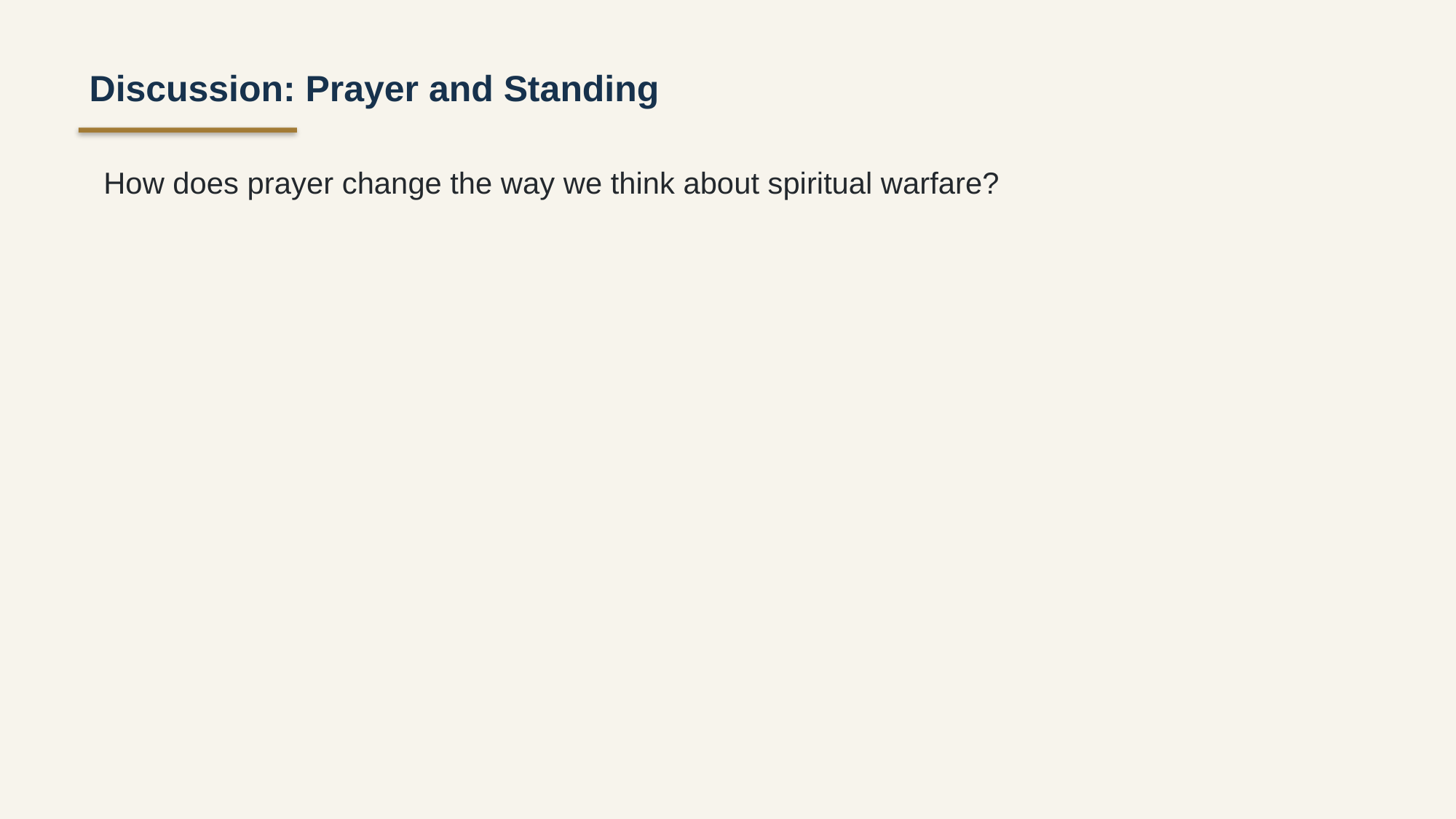

Discussion: Prayer and Standing

How does prayer change the way we think about spiritual warfare?